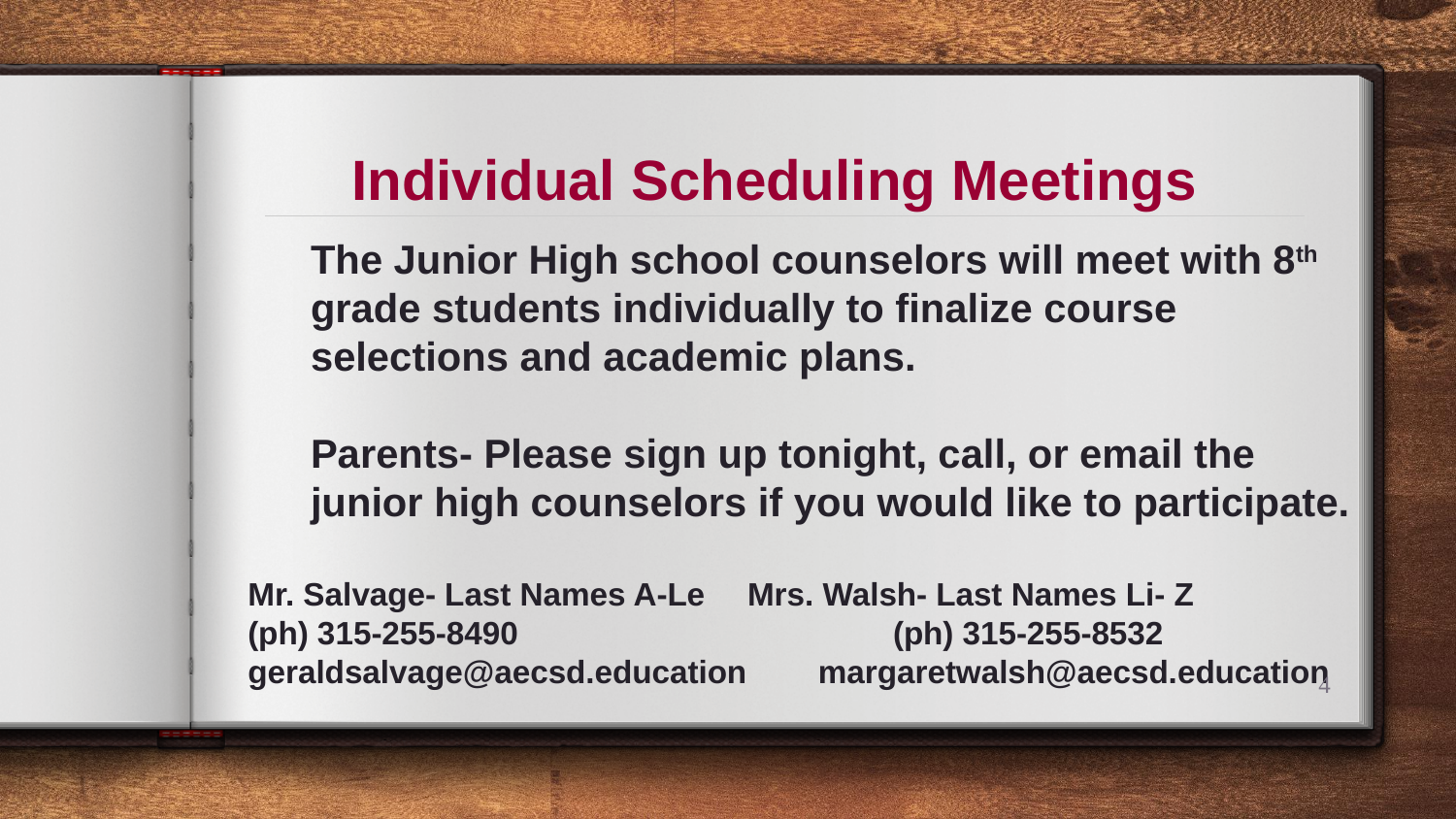

# Individual Scheduling Meetings
	The Junior High school counselors will meet with 8th grade students individually to finalize course selections and academic plans.

	Parents- Please sign up tonight, call, or email the junior high counselors if you would like to participate.

Mr. Salvage- Last Names A-Le	Mrs. Walsh- Last Names Li- Z
(ph) 315-255-8490			(ph) 315-255-8532
geraldsalvage@aecsd.education        margaretwalsh@aecsd.education
4